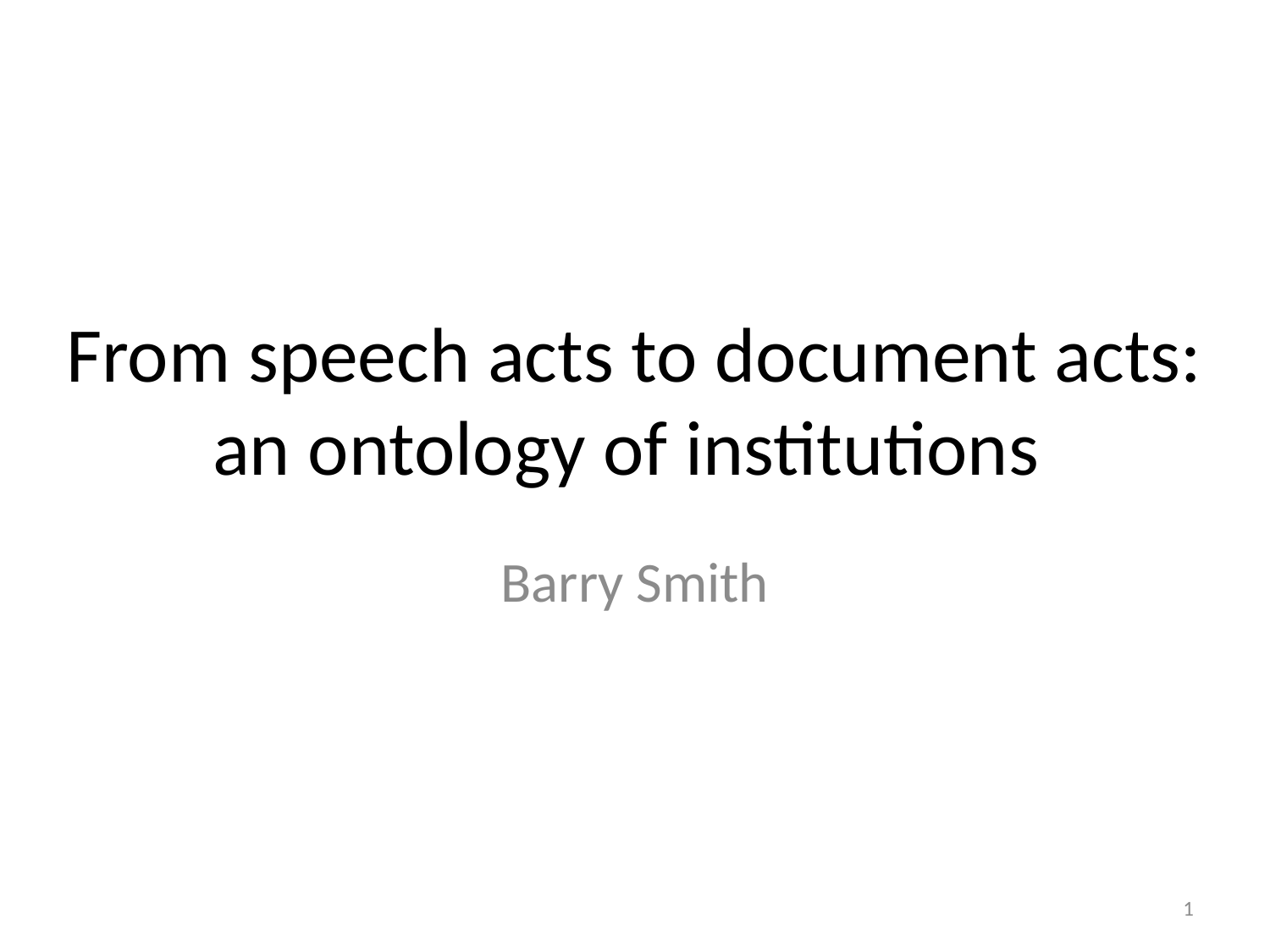

# From speech acts to document acts: an ontology of institutions
Barry Smith
1